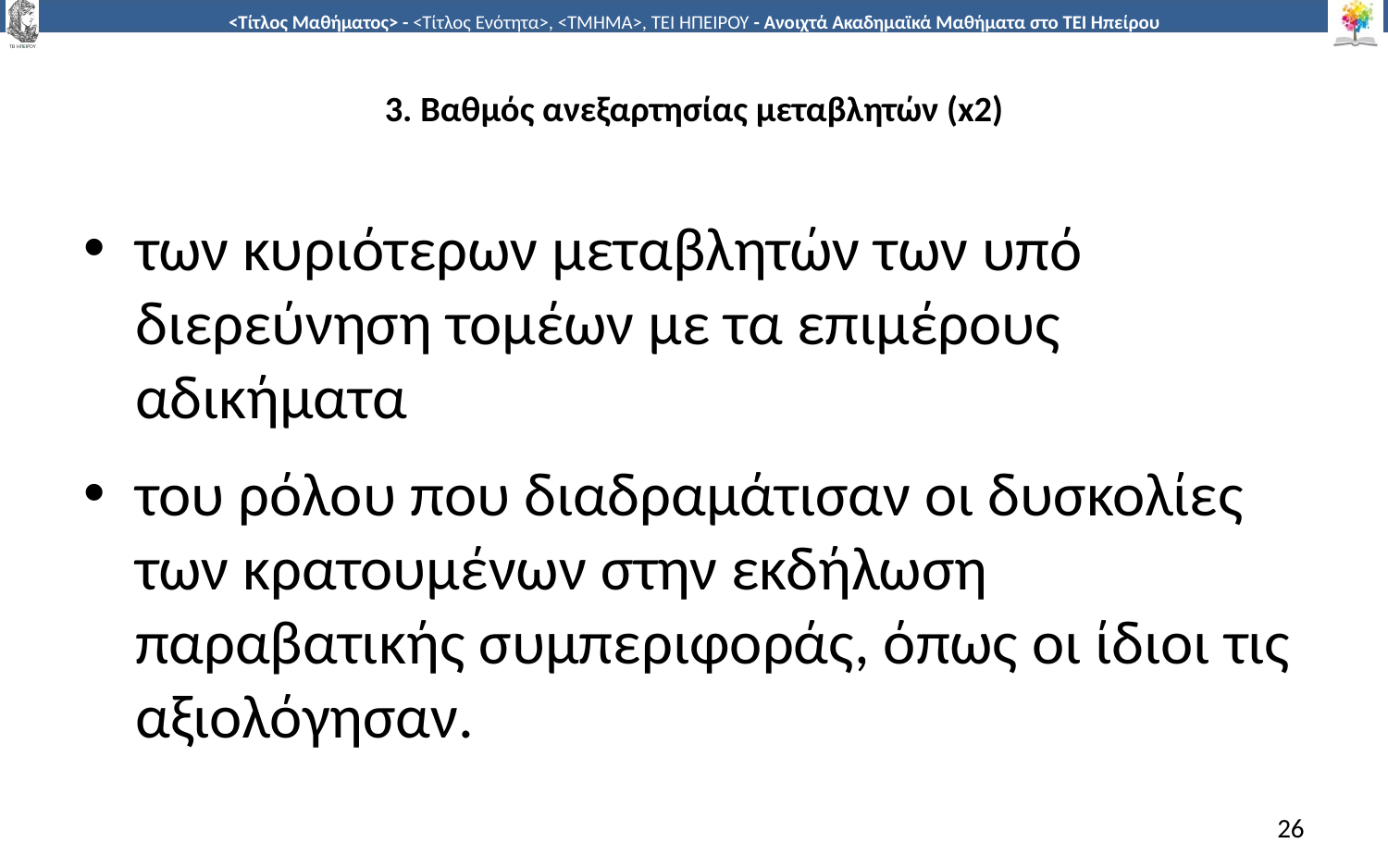

# 3. Βαθμός ανεξαρτησίας μεταβλητών (x2)
των κυριότερων μεταβλητών των υπό διερεύνηση τομέων με τα επιμέρους αδικήματα
του ρόλου που διαδραμάτισαν οι δυσκολίες των κρατουμένων στην εκδήλωση παραβατικής συμπεριφοράς, όπως οι ίδιοι τις αξιολόγησαν.

26